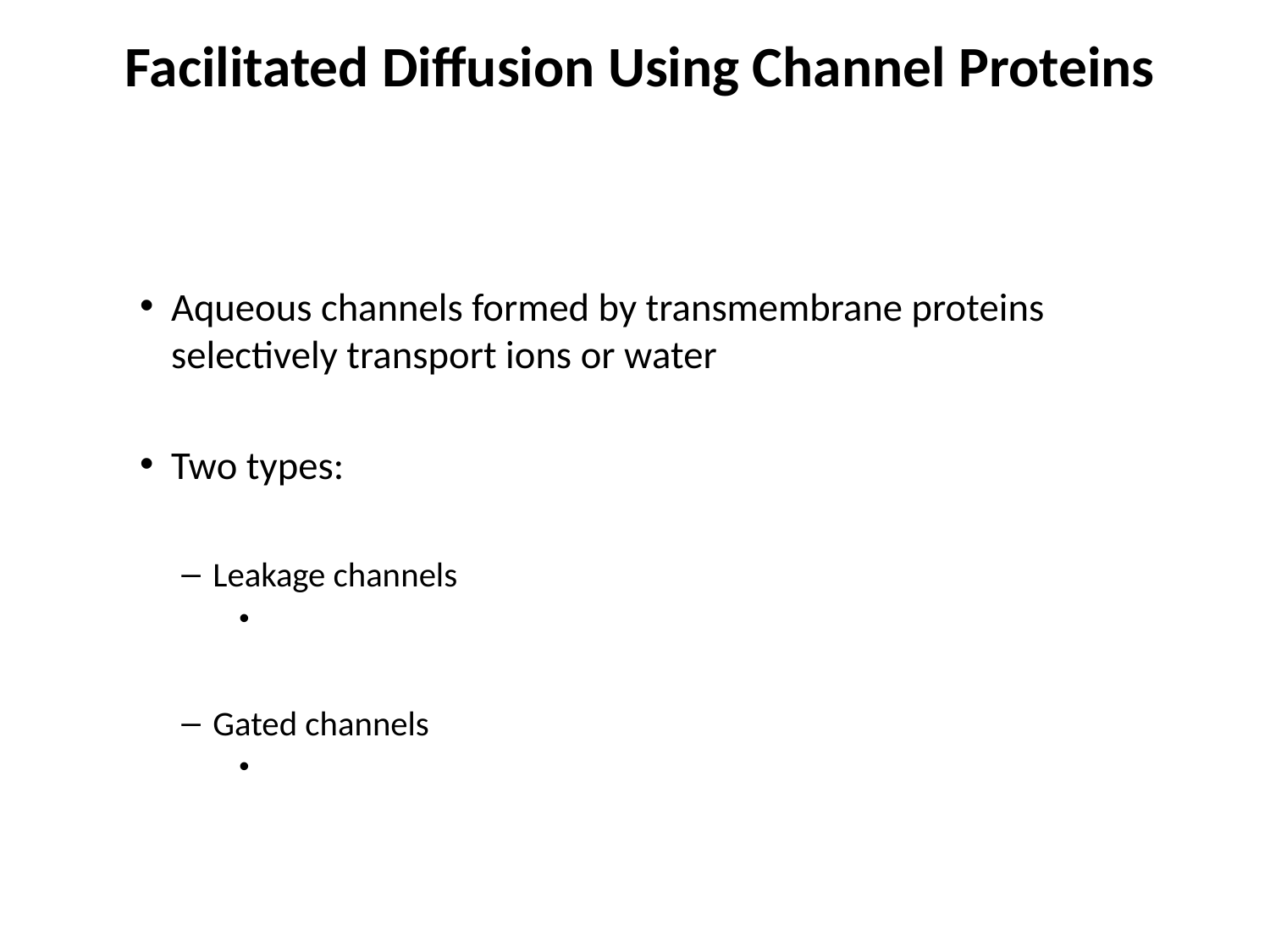

# Facilitated Diffusion Using Channel Proteins
Aqueous channels formed by transmembrane proteins selectively transport ions or water

Two types:

Leakage channels

Gated channels